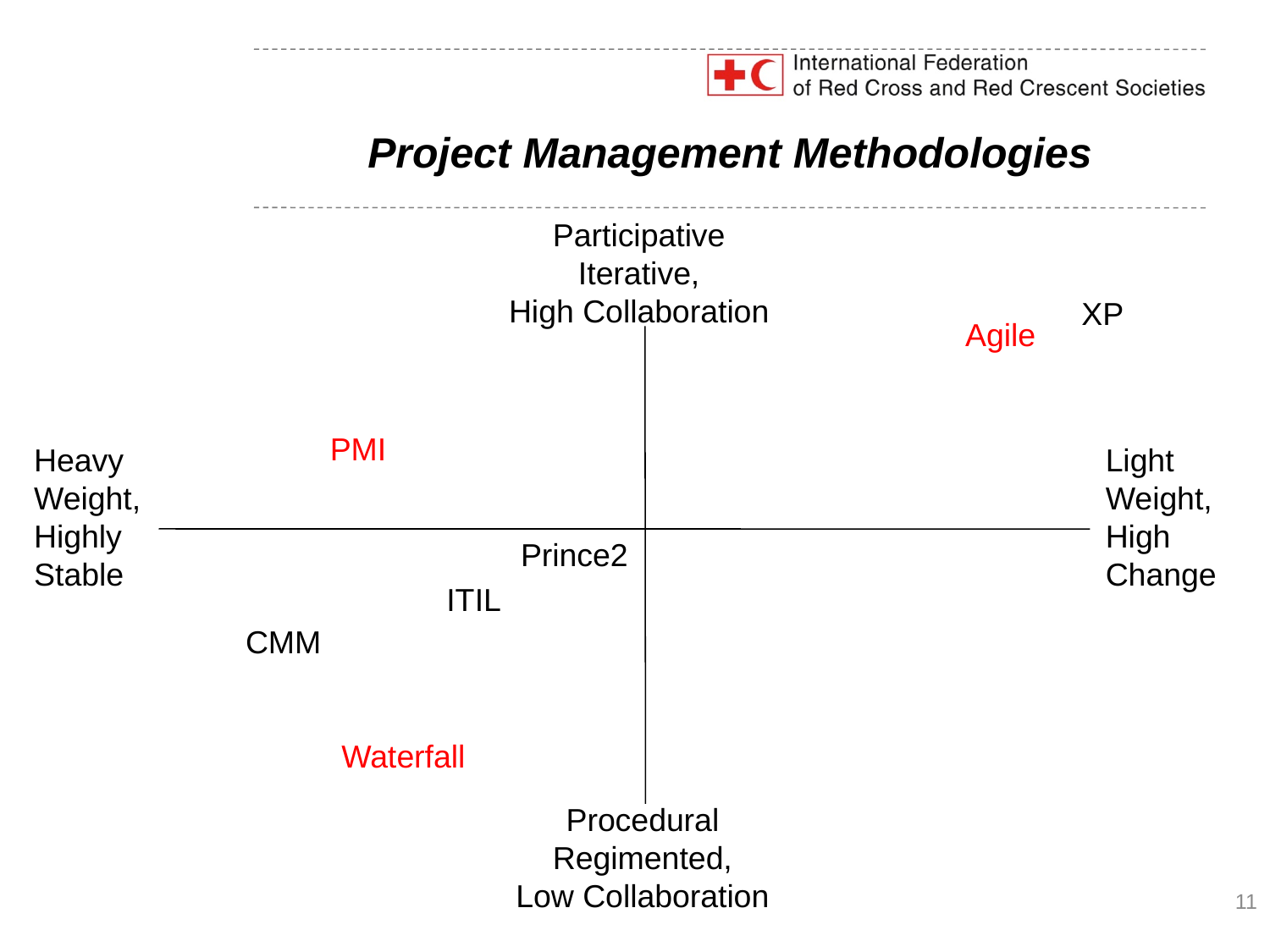

# Project Management Methodologies
Participative
Iterative,
High Collaboration
XP
Agile

PMI
Heavy
Weight,
Highly
Stable
Light
Weight,
High
Change

Prince2
ITIL
CMM
Waterfall
Procedural
Regimented,
Low Collaboration
11